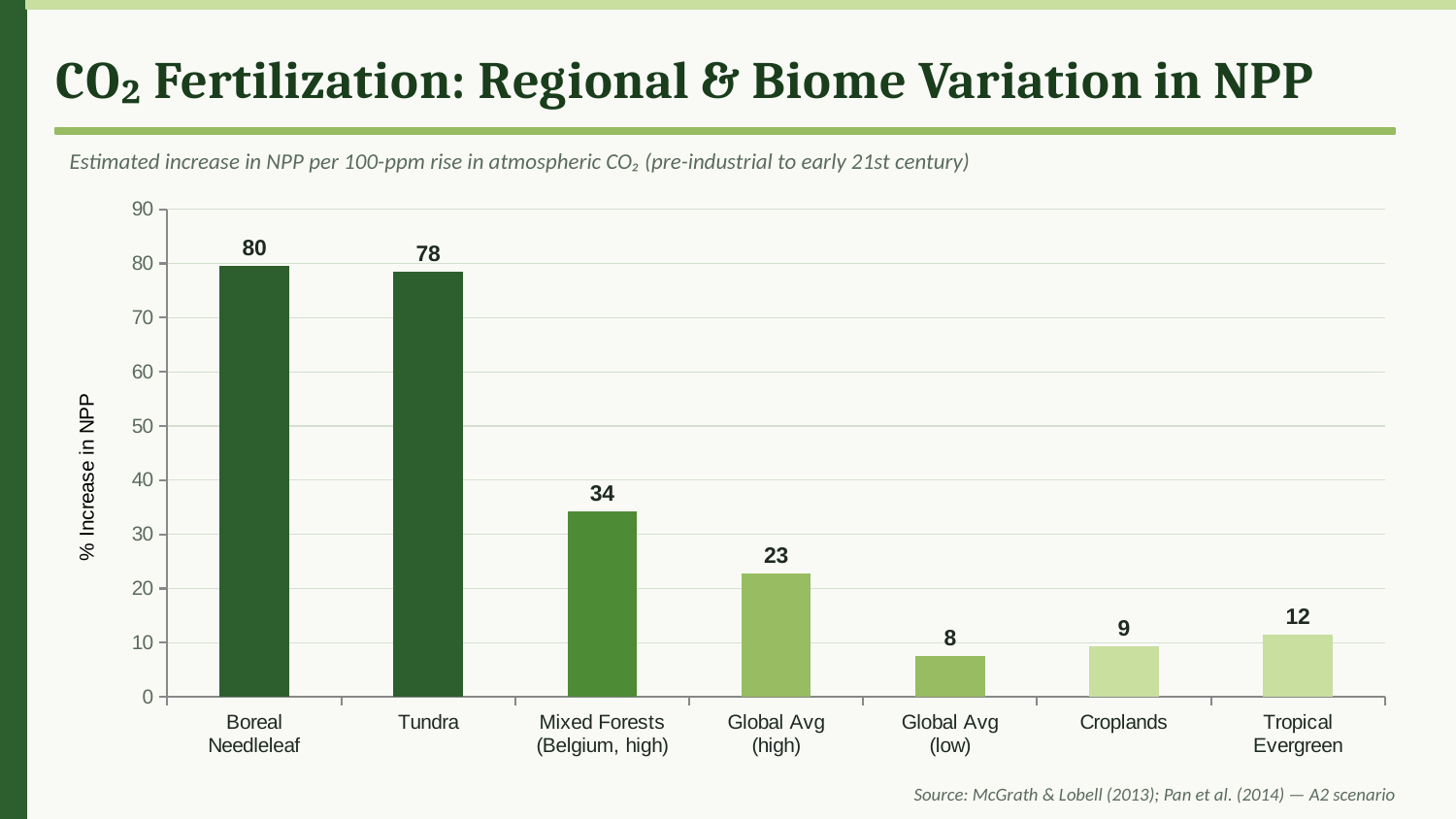

CO₂ Fertilization: Regional & Biome Variation in NPP

Estimated increase in NPP per 100-ppm rise in atmospheric CO₂ (pre-industrial to early 21st century)

### Chart

| Category | NPP Increase (%) |
|---|---|
| Boreal
Needleleaf | 79.5 |
| Tundra | 78.4 |
| Mixed Forests
(Belgium, high) | 34.2 |
| Global Avg
(high) | 22.8 |
| Global Avg
(low) | 7.5 |
| Croplands | 9.4 |
| Tropical
Evergreen | 11.5 |
Source: McGrath & Lobell (2013); Pan et al. (2014) — A2 scenario